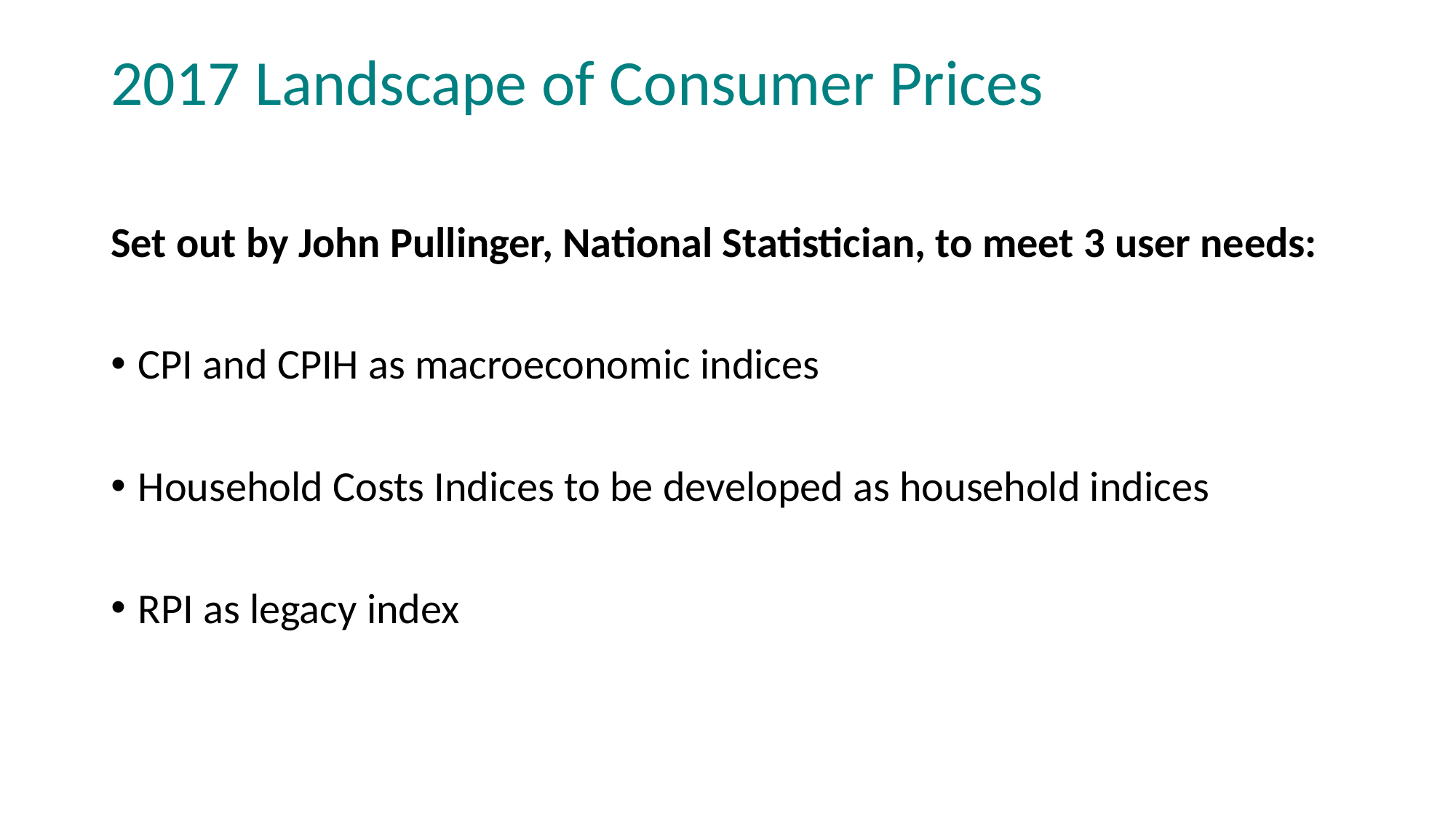

# 2017 Landscape of Consumer Prices
Set out by John Pullinger, National Statistician, to meet 3 user needs:

CPI and CPIH as macroeconomic indices

Household Costs Indices to be developed as household indices

RPI as legacy index